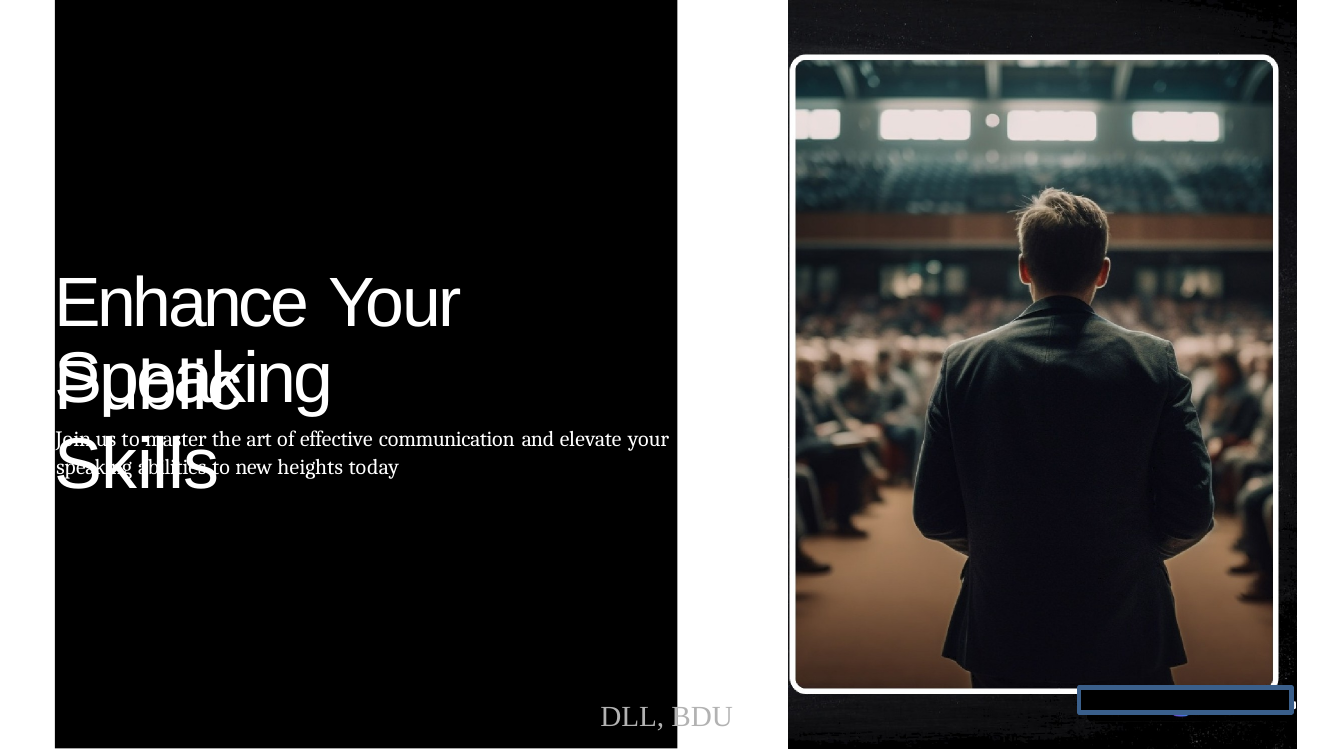

# Enhance Your Public
Speaking Skills
Join us to master the art of effective communication and elevate your speaking abilities to new heights today

DLL, BDU